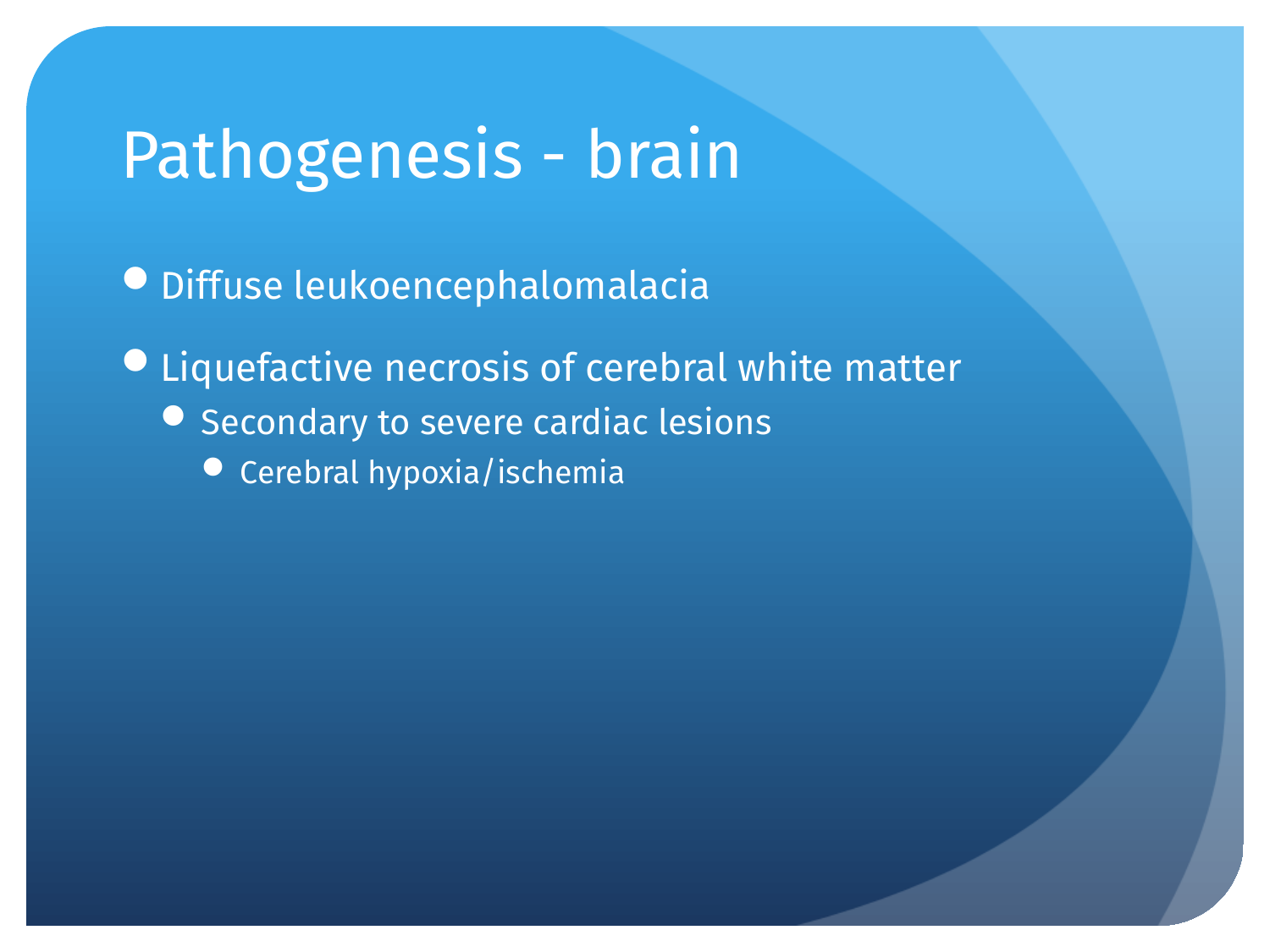

# Pathogenesis - brain
Diffuse leukoencephalomalacia
Liquefactive necrosis of cerebral white matter
Secondary to severe cardiac lesions
Cerebral hypoxia/ischemia